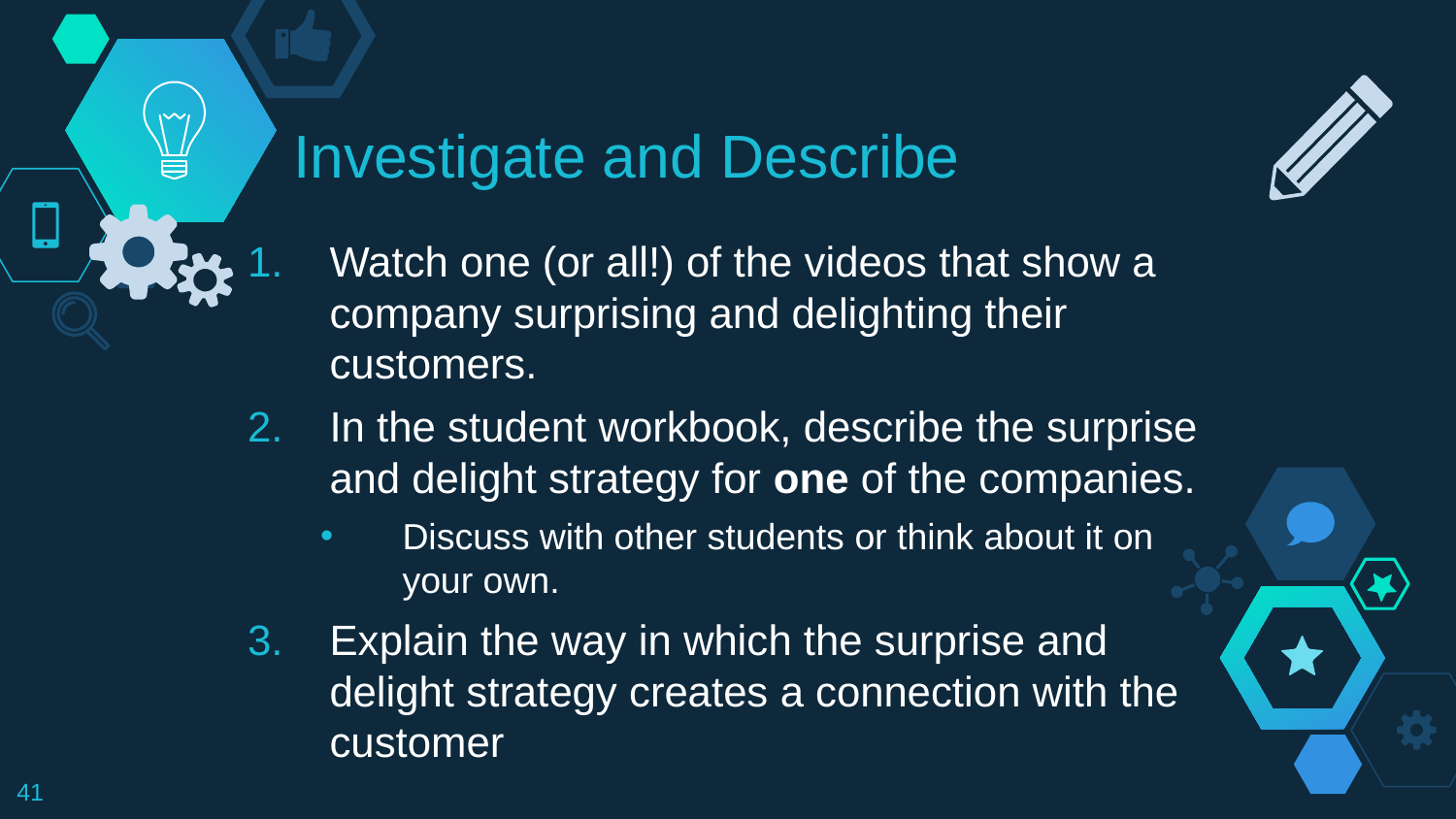

# Investigate and Describe

Watch one (or all!) of the videos that show a company surprising and delighting their customers.
In the student workbook, describe the surprise and delight strategy for one of the companies.
Discuss with other students or think about it on your own.
Explain the way in which the surprise and delight strategy creates a connection with the customer

41